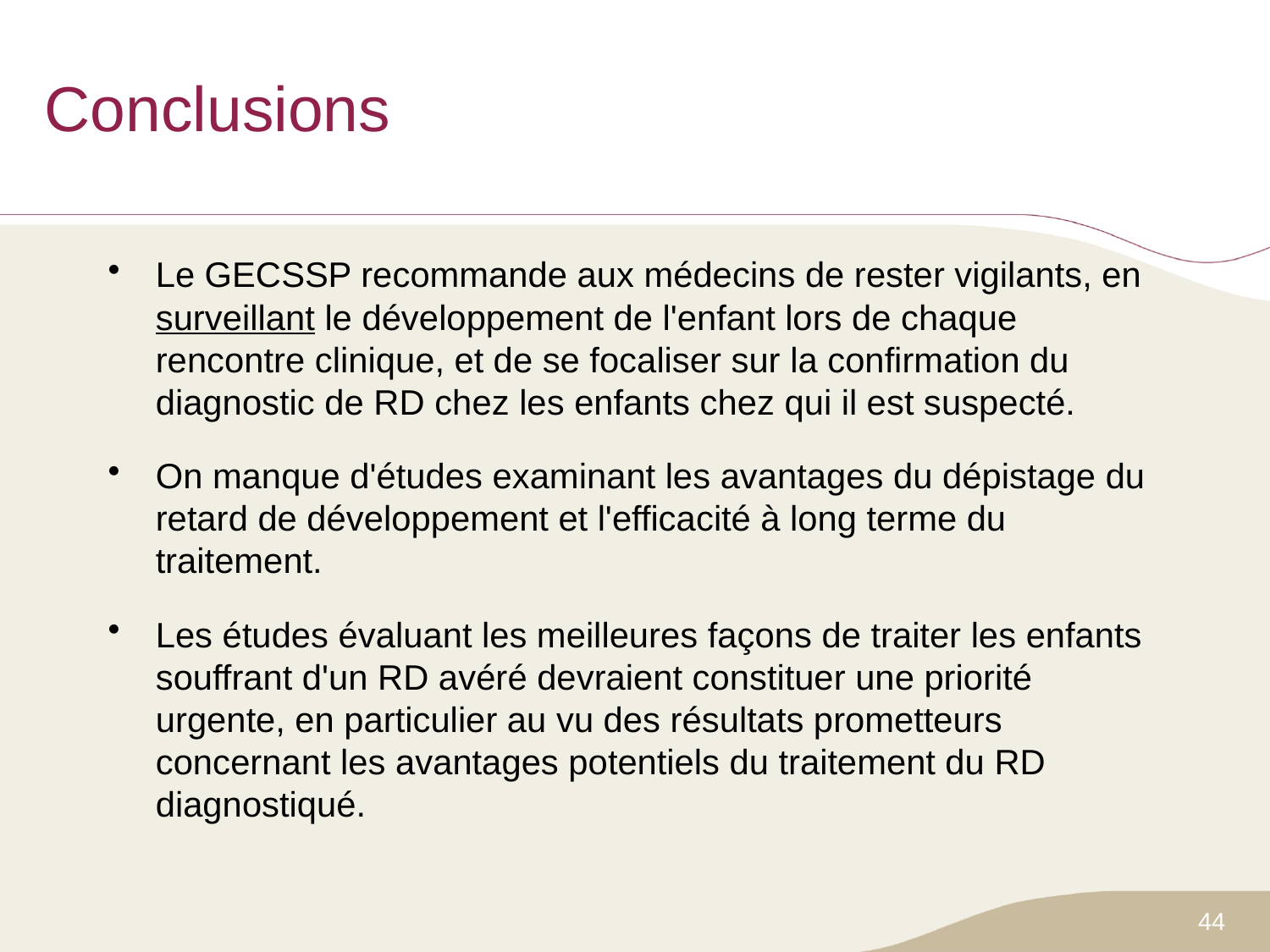

# Conclusions
Le GECSSP recommande aux médecins de rester vigilants, en surveillant le développement de l'enfant lors de chaque rencontre clinique, et de se focaliser sur la confirmation du diagnostic de RD chez les enfants chez qui il est suspecté.

On manque d'études examinant les avantages du dépistage du retard de développement et l'efficacité à long terme du traitement.

Les études évaluant les meilleures façons de traiter les enfants souffrant d'un RD avéré devraient constituer une priorité urgente, en particulier au vu des résultats prometteurs concernant les avantages potentiels du traitement du RD diagnostiqué.

44